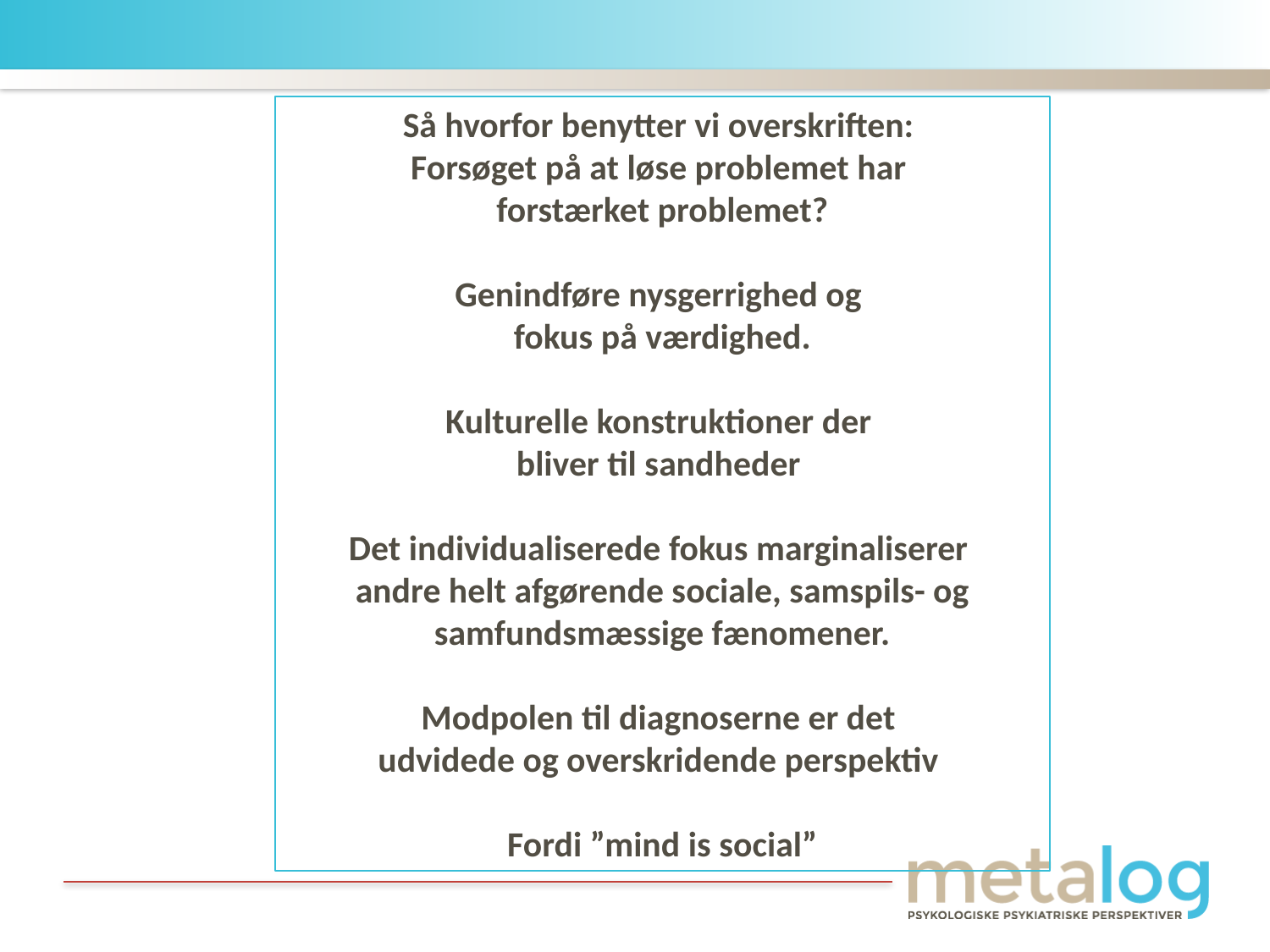

Så hvorfor benytter vi overskriften:
Forsøget på at løse problemet har
forstærket problemet?

Genindføre nysgerrighed og
fokus på værdighed.

Kulturelle konstruktioner der
bliver til sandheder

Det individualiserede fokus marginaliserer
andre helt afgørende sociale, samspils- og samfundsmæssige fænomener.

Modpolen til diagnoserne er det
udvidede og overskridende perspektiv

Fordi ”mind is social”